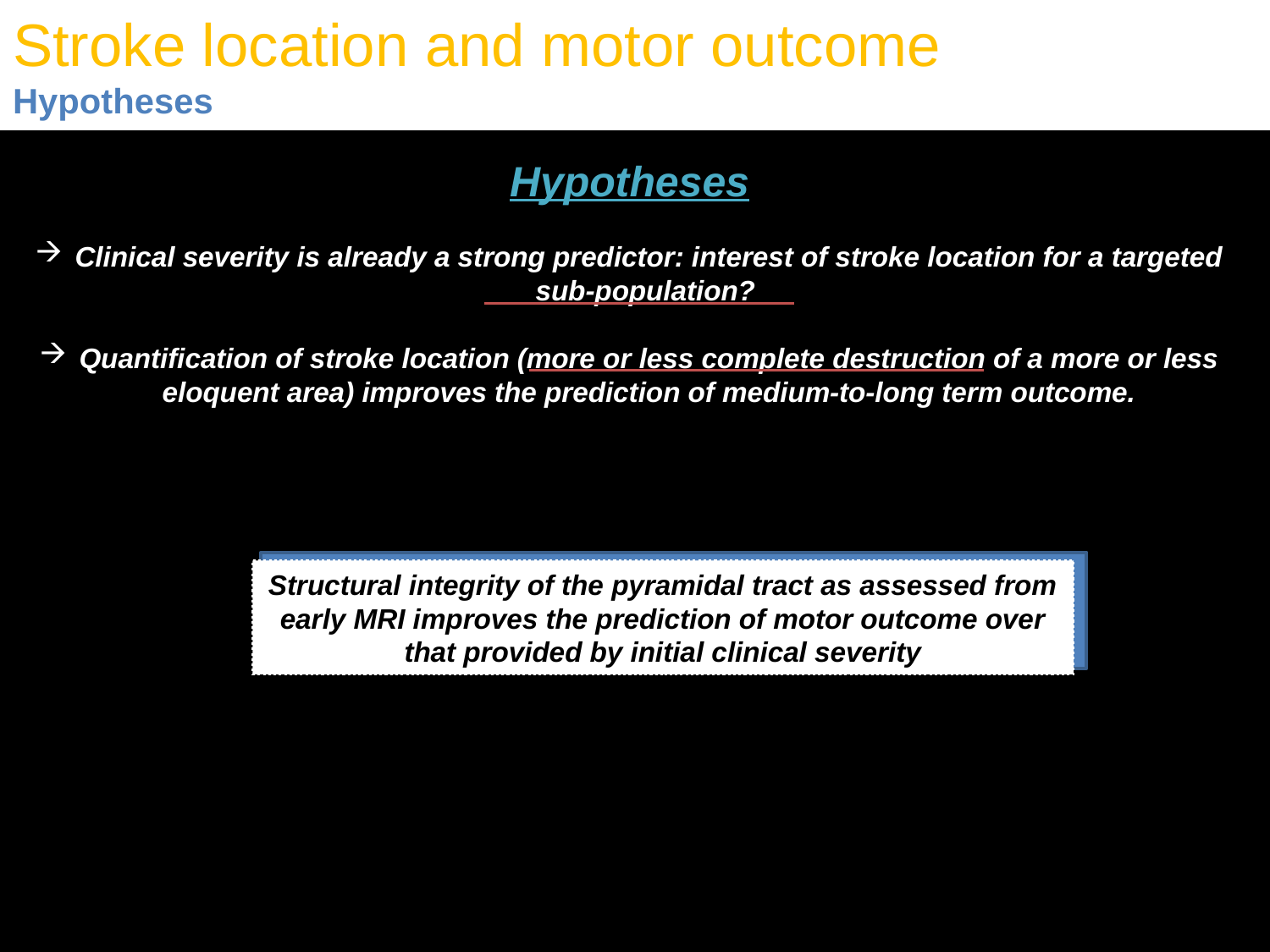

# Stroke location and motor outcome Hypotheses
Hypotheses

Clinical severity is already a strong predictor: interest of stroke location for a targeted sub-population?

Quantification of stroke location (more or less complete destruction of a more or less eloquent area) improves the prediction of medium-to-long term outcome.

Structural integrity of the pyramidal tract as assessed from early MRI improves the prediction of motor outcome over that provided by initial clinical severity